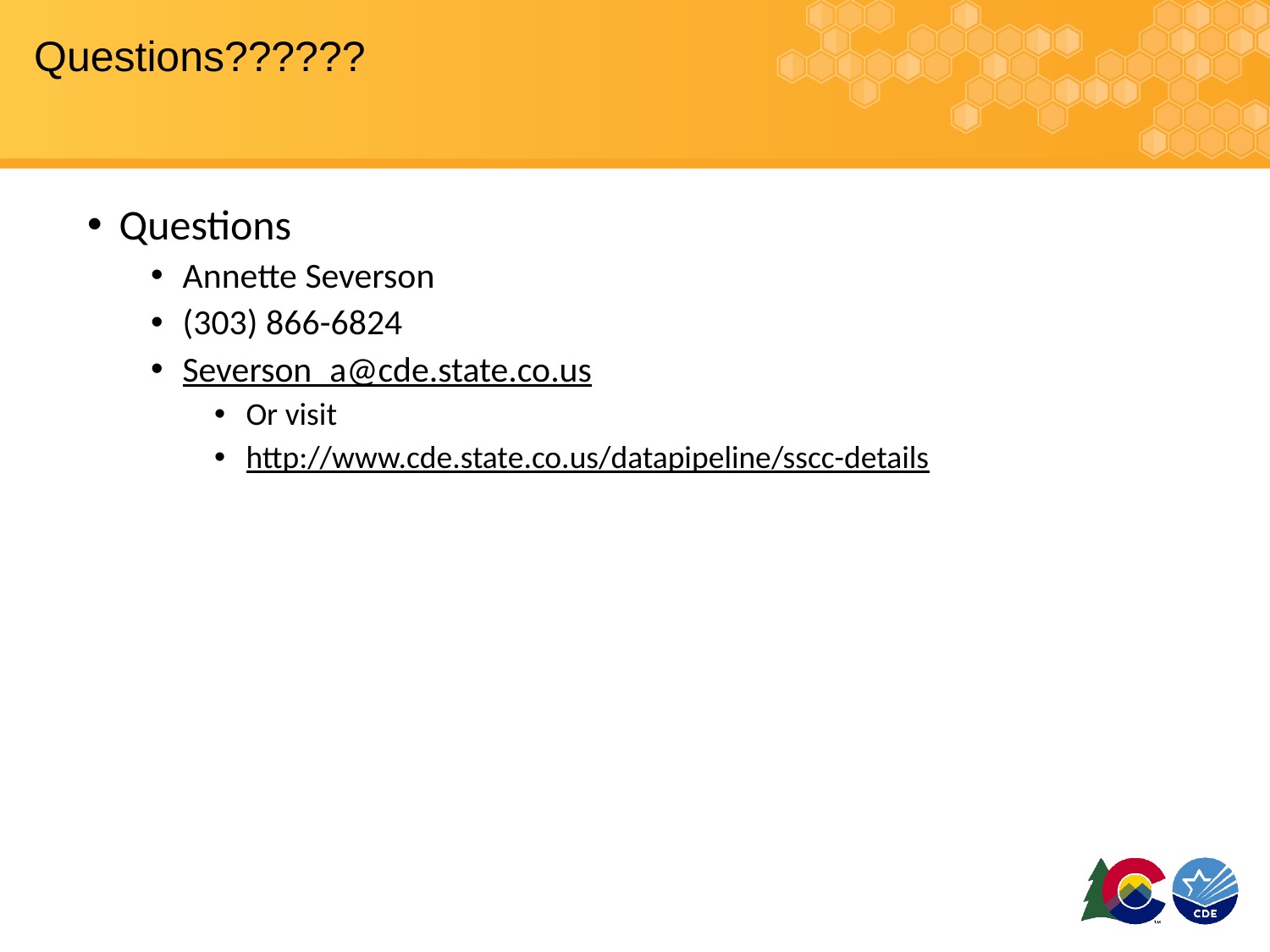

# Questions??????
Questions
Annette Severson
(303) 866-6824
Severson_a@cde.state.co.us
Or visit
http://www.cde.state.co.us/datapipeline/sscc-details